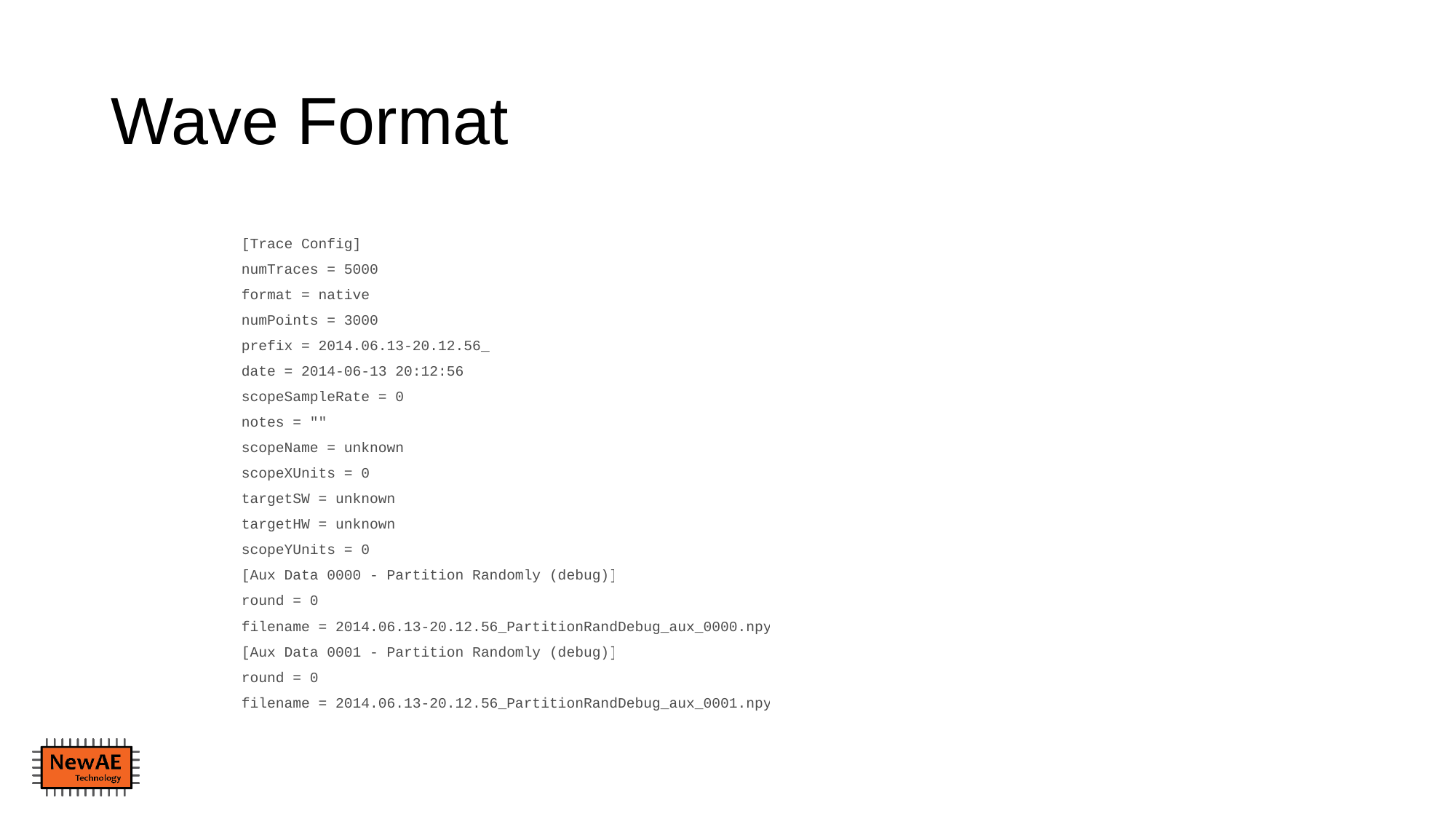

# Wave Format
[Trace Config]
numTraces = 5000
format = native
numPoints = 3000
prefix = 2014.06.13-20.12.56_
date = 2014-06-13 20:12:56
scopeSampleRate = 0
notes = ""
scopeName = unknown
scopeXUnits = 0
targetSW = unknown
targetHW = unknown
scopeYUnits = 0
[Aux Data 0000 - Partition Randomly (debug)]
round = 0
filename = 2014.06.13-20.12.56_PartitionRandDebug_aux_0000.npy
[Aux Data 0001 - Partition Randomly (debug)]
round = 0
filename = 2014.06.13-20.12.56_PartitionRandDebug_aux_0001.npy